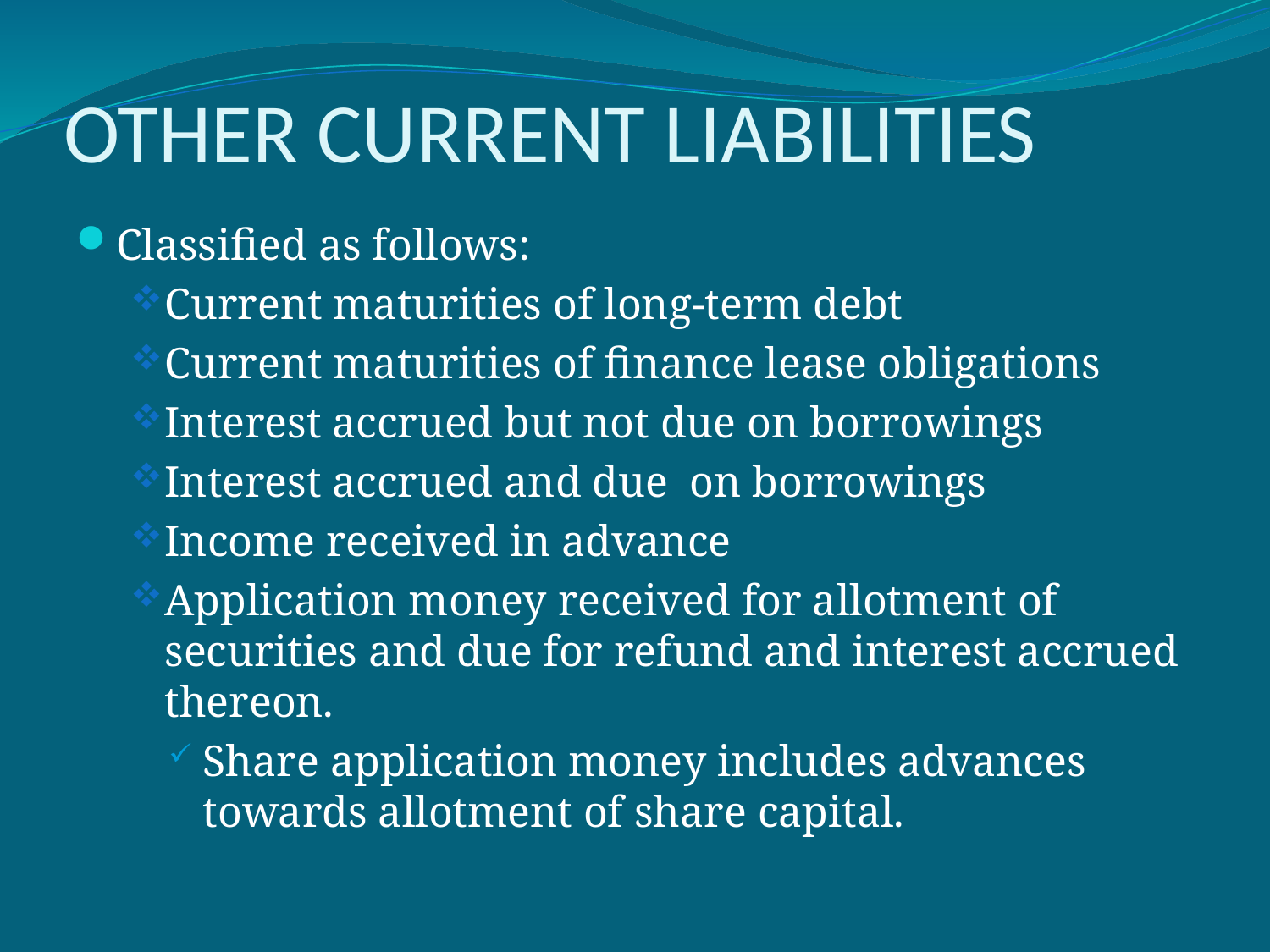

# OTHER CURRENT LIABILITIES
Classified as follows:
Current maturities of long-term debt
Current maturities of finance lease obligations
Interest accrued but not due on borrowings
Interest accrued and due  on borrowings
Income received in advance
Application money received for allotment of securities and due for refund and interest accrued thereon.
Share application money includes advances towards allotment of share capital.